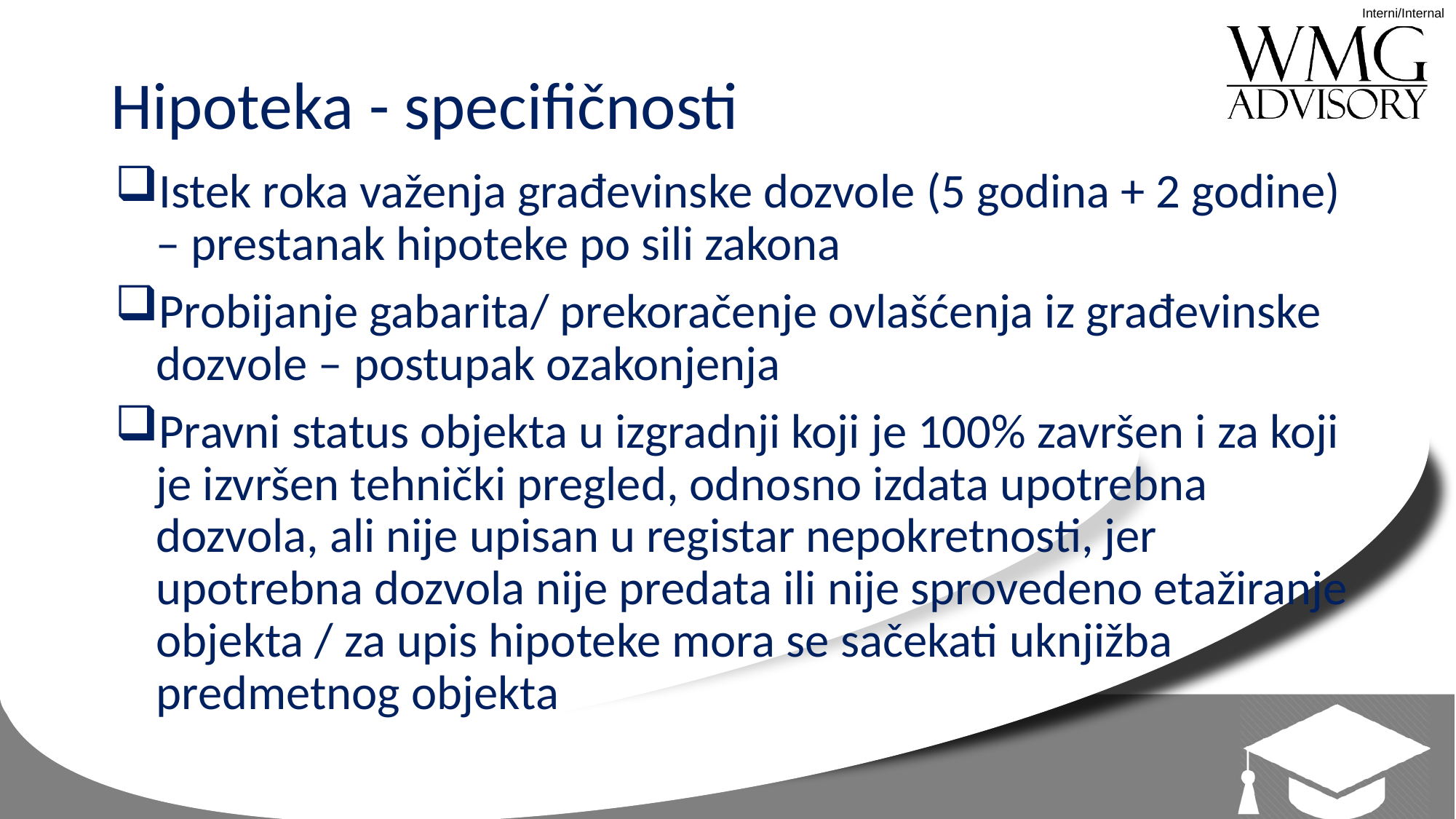

# Hipoteka - specifičnosti
Istek roka važenja građevinske dozvole (5 godina + 2 godine) – prestanak hipoteke po sili zakona
Probijanje gabarita/ prekoračenje ovlašćenja iz građevinske dozvole – postupak ozakonjenja
Pravni status objekta u izgradnji koji je 100% završen i za koji je izvršen tehnički pregled, odnosno izdata upotrebna dozvola, ali nije upisan u registar nepokretnosti, jer upotrebna dozvola nije predata ili nije sprovedeno etažiranje objekta / za upis hipoteke mora se sačekati uknjižba predmetnog objekta